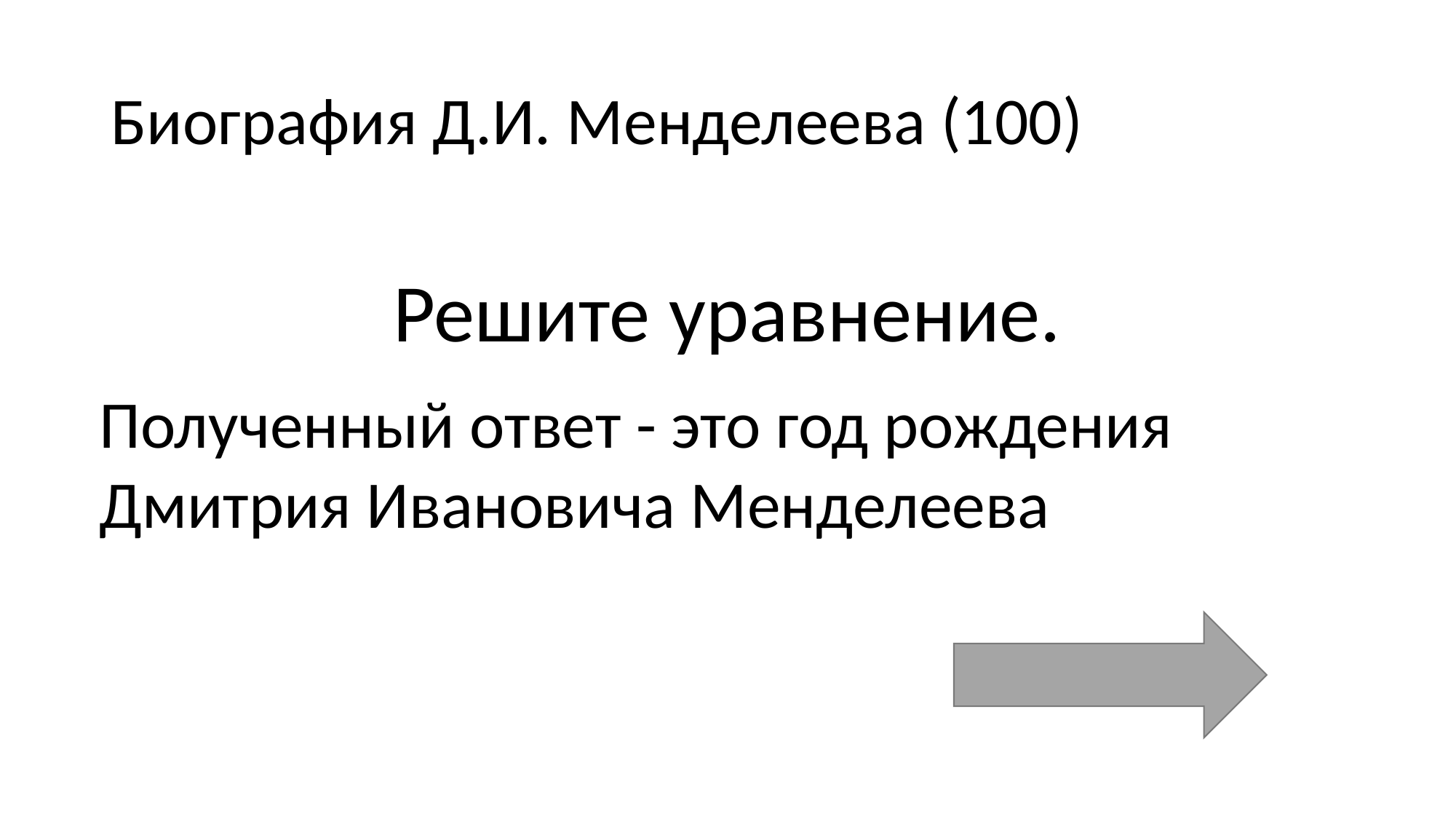

# Биография Д.И. Менделеева (100)
Решите уравнение.
Полученный ответ - это год рождения
Дмитрия Ивановича Менделеева